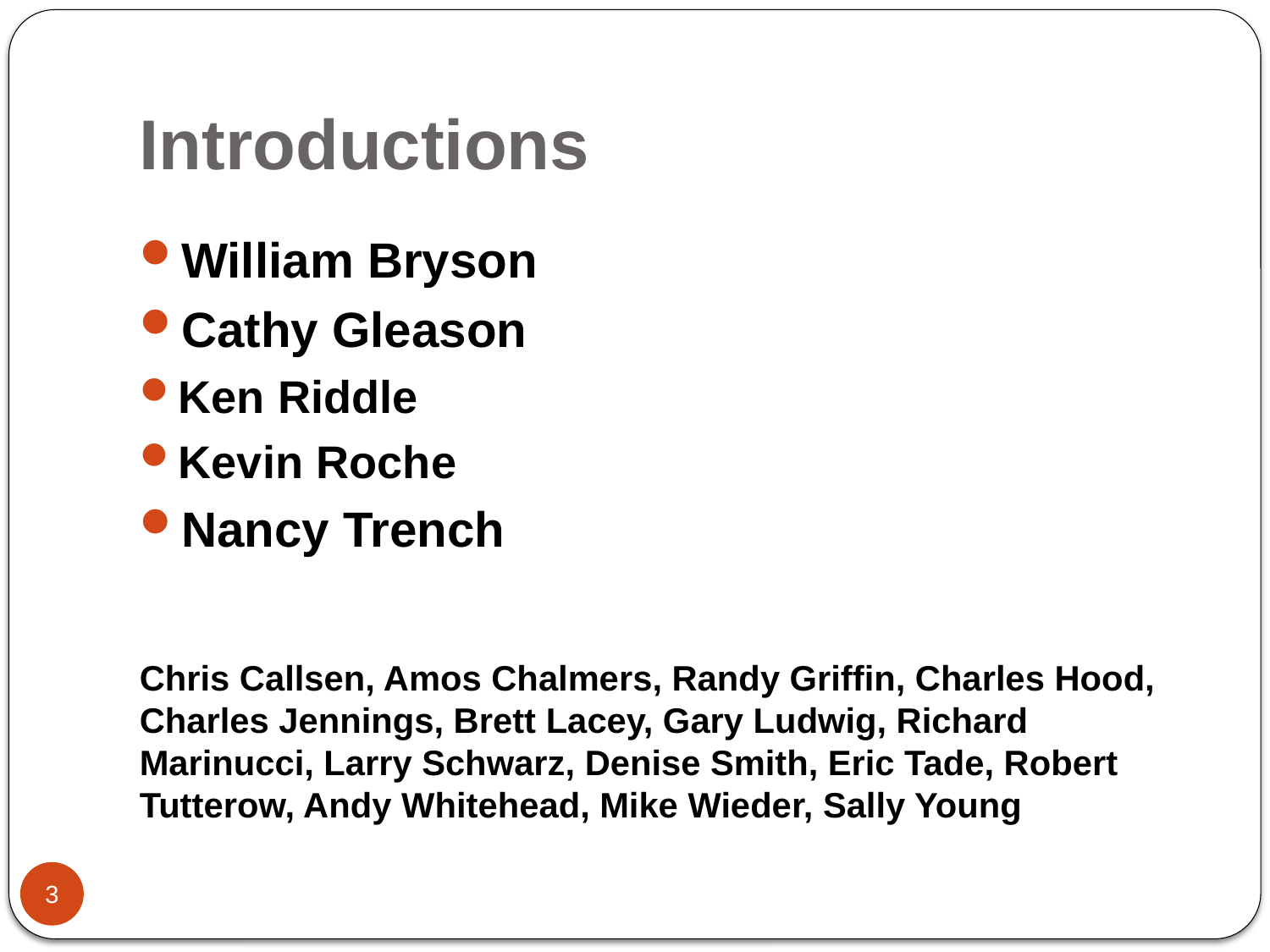

# Introductions
William Bryson
Cathy Gleason
Ken Riddle
Kevin Roche
Nancy Trench

Chris Callsen, Amos Chalmers, Randy Griffin, Charles Hood, Charles Jennings, Brett Lacey, Gary Ludwig, Richard Marinucci, Larry Schwarz, Denise Smith, Eric Tade, Robert Tutterow, Andy Whitehead, Mike Wieder, Sally Young
3